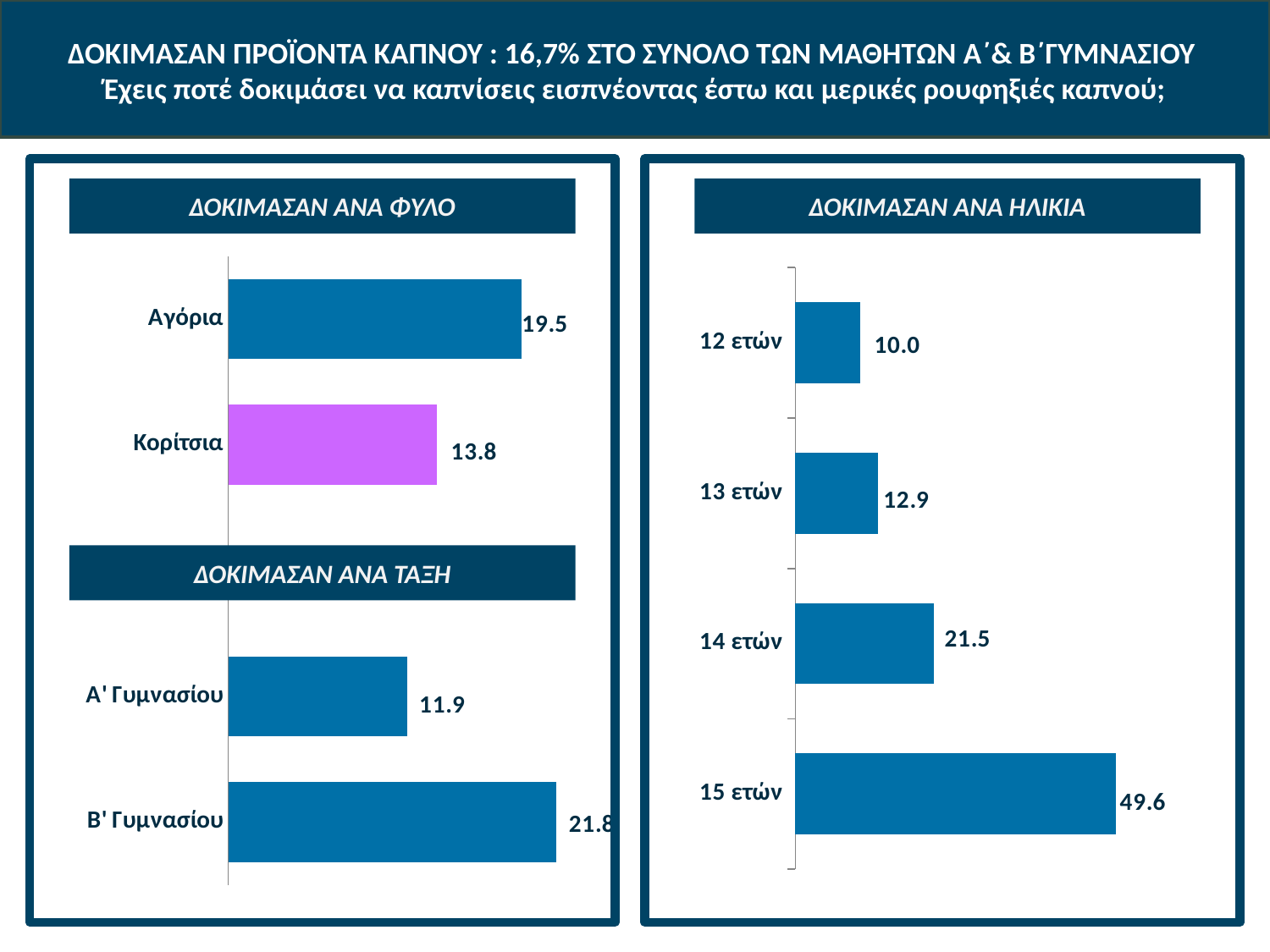

# ΔΟΚΙΜΑΣΑΝ ΠΡΟΪΟΝΤΑ ΚΑΠΝΟΥ : 16,7% ΣΤΟ ΣΥΝΟΛΟ ΤΩΝ ΜΑΘΗΤΩΝ Α΄& Β΄ΓΥΜΝΑΣΙΟΥ Έχεις ποτέ δοκιμάσει να καπνίσεις εισπνέοντας έστω και μερικές ρουφηξιές καπνού;

### Chart

| Category | Series 1 |
|---|---|
| Αγόρια | 19.462193823216186 |
| Κορίτσια | 13.847208777024845 |
|  | None |
| Α' Γυμνασίου | 11.904030710172744 |
| Β' Γυμνασίου | 21.766397699129133 |
ΔΟΚΙΜΑΣΑΝ ΑΝΑ ΦΥΛΟ
ΔΟΚΙΜΑΣΑΝ ΑΝΑ ΗΛΙΚΙΑ

### Chart

| Category | Series 1 |
|---|---|
| 12 ετών | 10.016295491580662 |
| 13 ετών | 12.874710078333552 |
| 14 ετών | 21.49952696310308 |
| 15 ετών | 49.62192816635161 |
ΔΟΚΙΜΑΣΑΝ ΑΝΑ ΤΑΞΗ